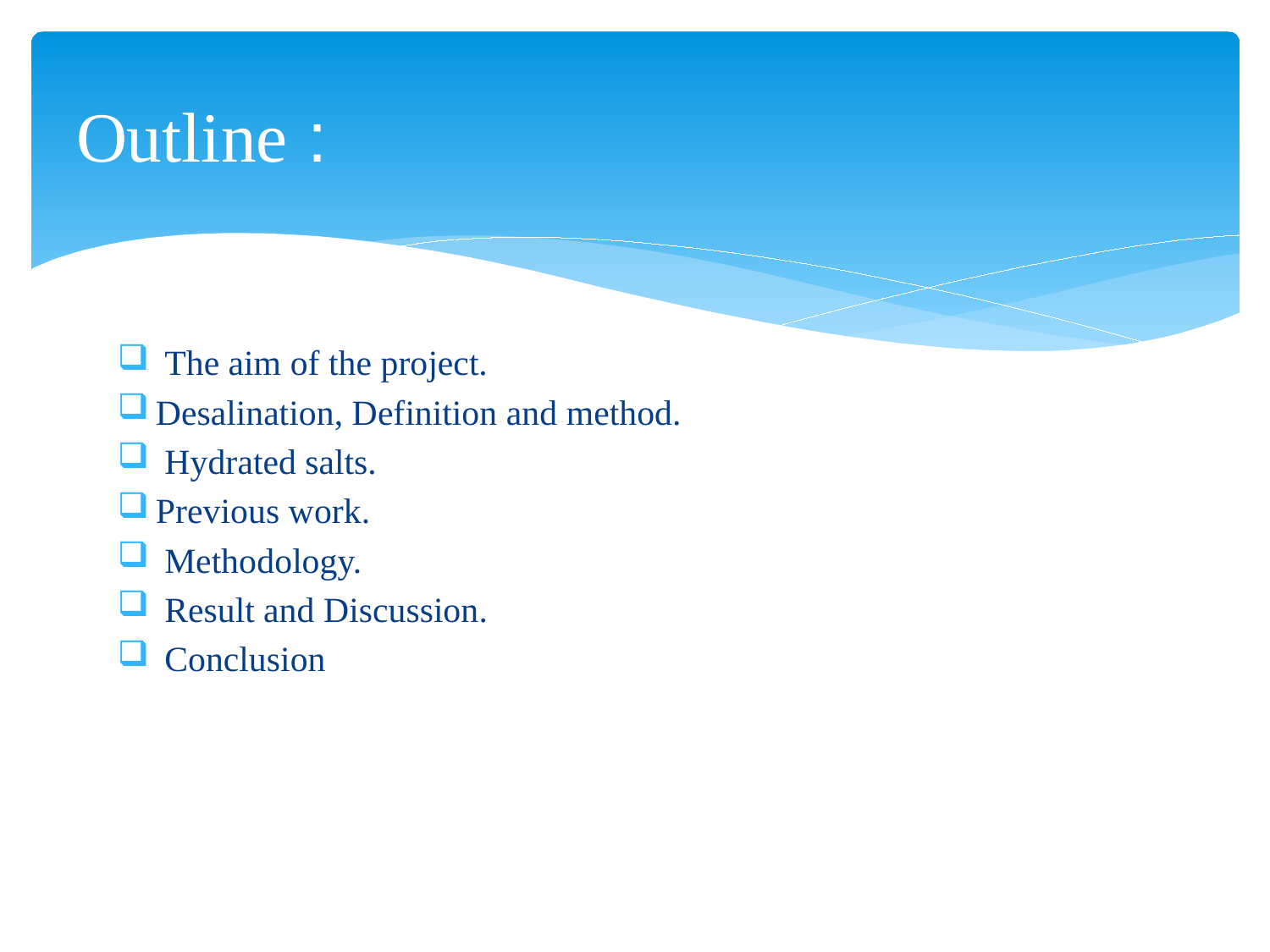

# Outline :

 The aim of the project.
Desalination, Definition and method.
 Hydrated salts.
Previous work.
 Methodology.
 Result and Discussion.
 Conclusion